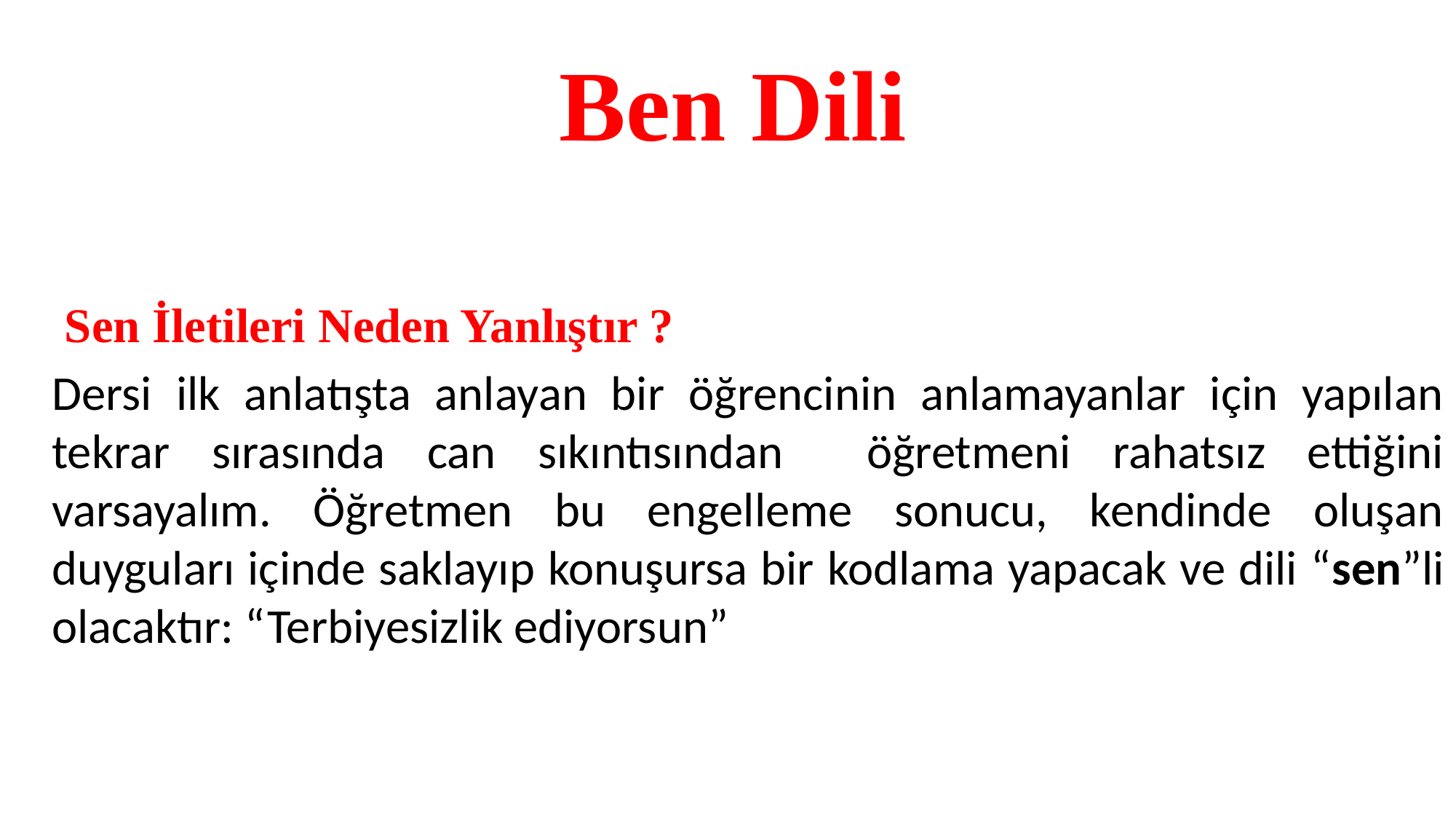

# Ben Dili

    Sen İletileri Neden Yanlıştır ?
	Dersi ilk anlatışta anlayan bir öğrencinin anlamayanlar için yapılan tekrar sırasında can sıkıntısından  öğretmeni rahatsız ettiğini varsayalım. Öğretmen bu engelleme sonucu, kendinde oluşan duyguları içinde saklayıp konuşursa bir kodlama yapacak ve dili “sen”li olacaktır: “Terbiyesizlik ediyorsun”